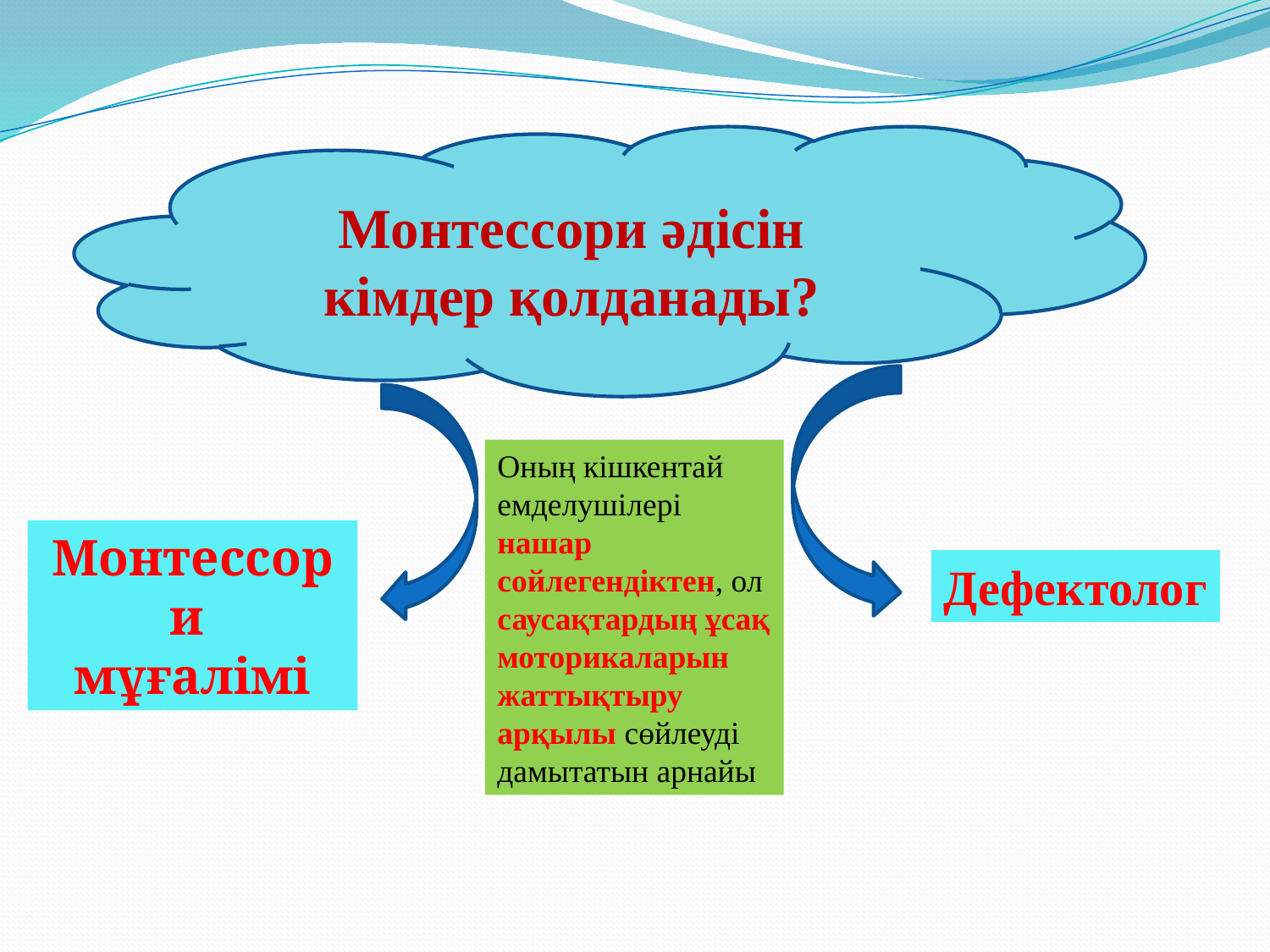

Монтессори әдісін
кімдер қолданады?

Оның кішкентай емделушілері нашар сойлегендіктен, ол саусақтардың ұсақ моторикаларын жаттықтыру арқылы сөйлеуді дамытатын арнайы
Монтессори
мұғалімі
Дефектолог